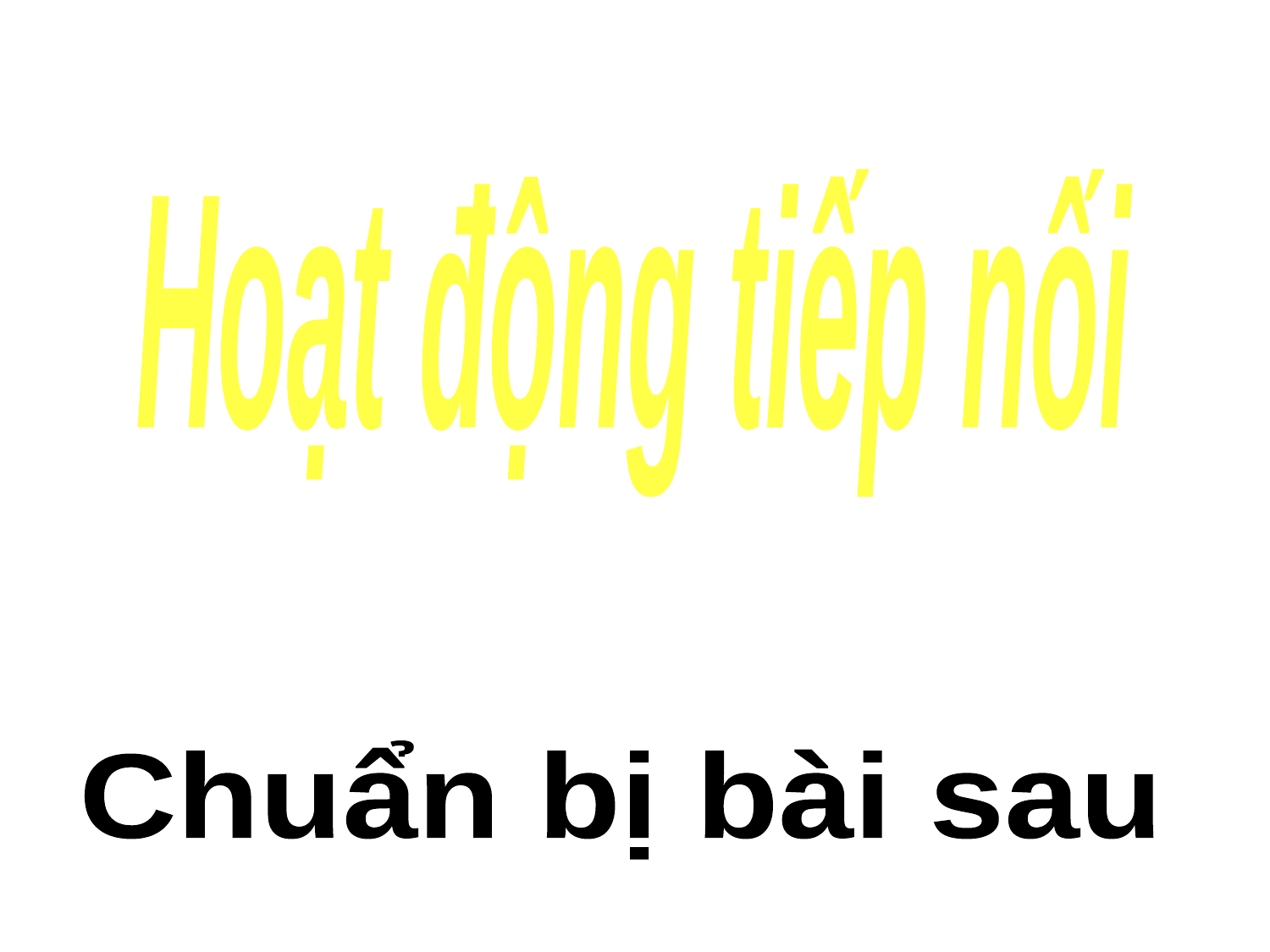

Hoạt động tiếp nối
Chuẩn bị bài sau